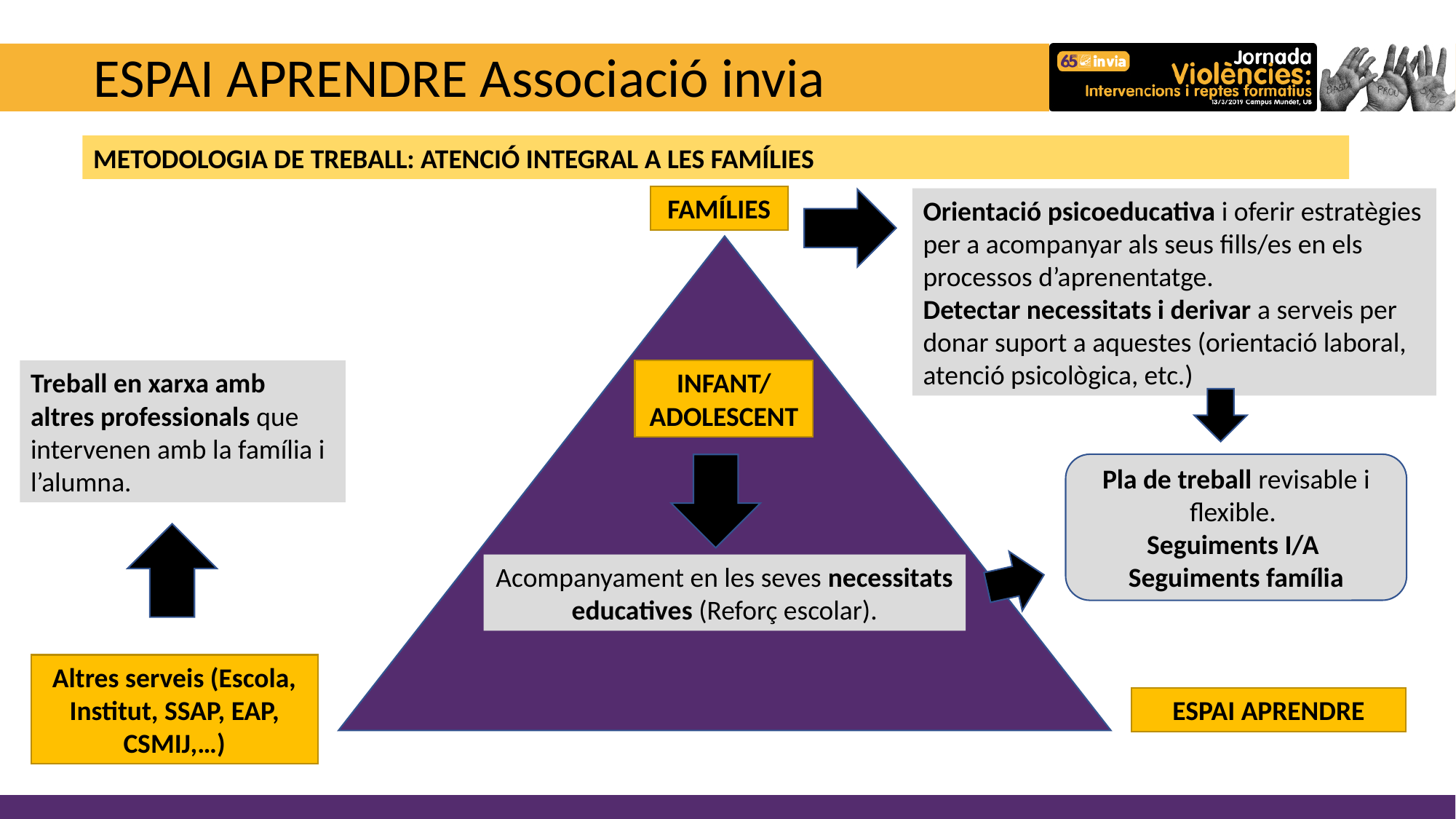

# ESPAI APRENDRE Associació invia
METODOLOGIA DE TREBALL: ATENCIÓ INTEGRAL A LES FAMÍLIES
FAMÍLIES
Orientació psicoeducativa i oferir estratègies per a acompanyar als seus fills/es en els processos d’aprenentatge.
Detectar necessitats i derivar a serveis per donar suport a aquestes (orientació laboral, atenció psicològica, etc.)

Treball en xarxa amb altres professionals que intervenen amb la família i l’alumna.
INFANT/
ADOLESCENT

Pla de treball revisable i flexible.
Seguiments I/A
Seguiments família

Acompanyament en les seves necessitats educatives (Reforç escolar).
Altres serveis (Escola, Institut, SSAP, EAP, CSMIJ,…)
ESPAI APRENDRE